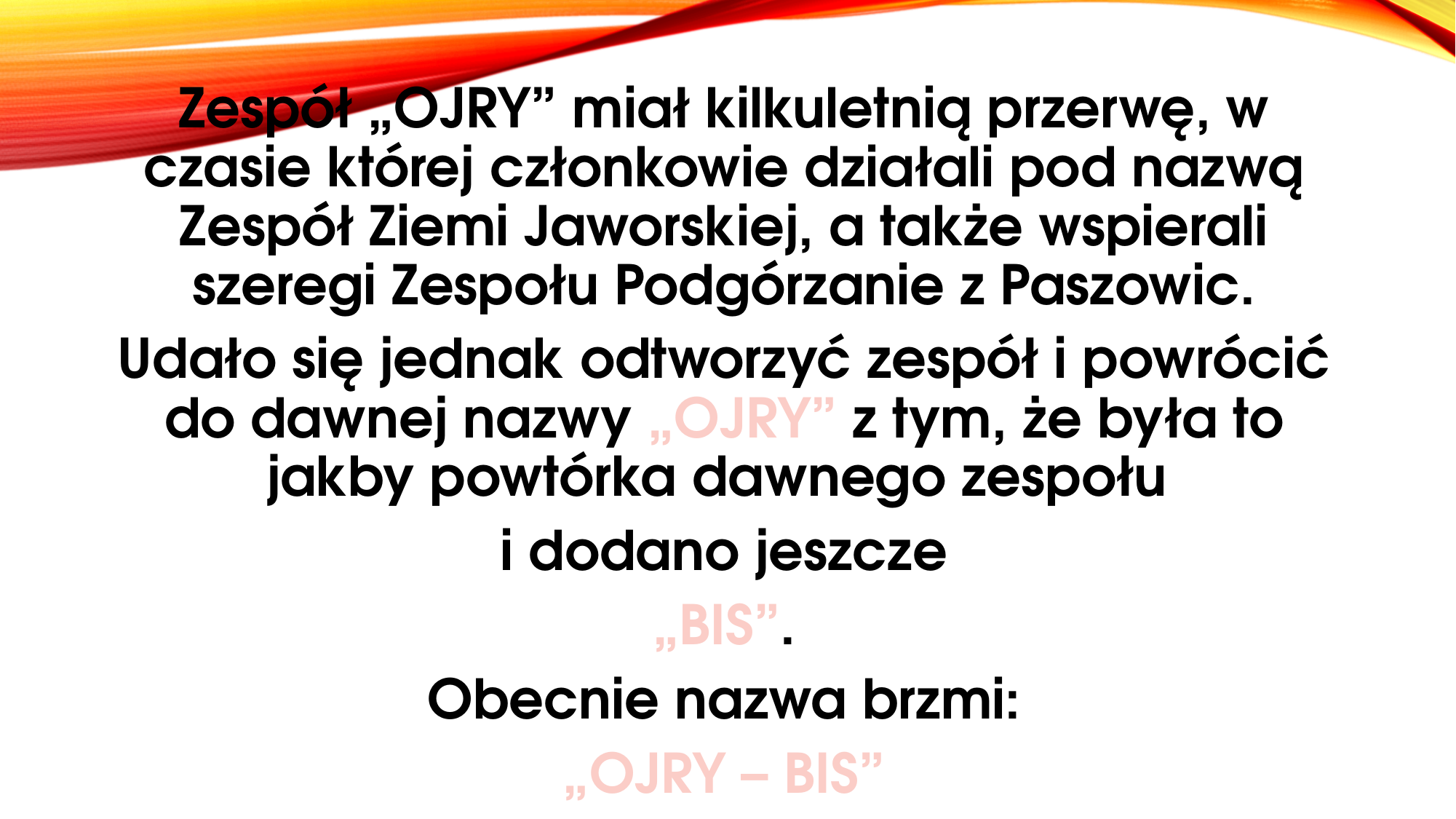

Zespół „OJRY” miał kilkuletnią przerwę, w czasie której członkowie działali pod nazwą Zespół Ziemi Jaworskiej, a także wspierali szeregi Zespołu Podgórzanie z Paszowic.
Udało się jednak odtworzyć zespół i powrócić do dawnej nazwy „OJRY” z tym, że była to jakby powtórka dawnego zespołu
i dodano jeszcze
„BIS”.
Obecnie nazwa brzmi:
„OJRY – BIS”